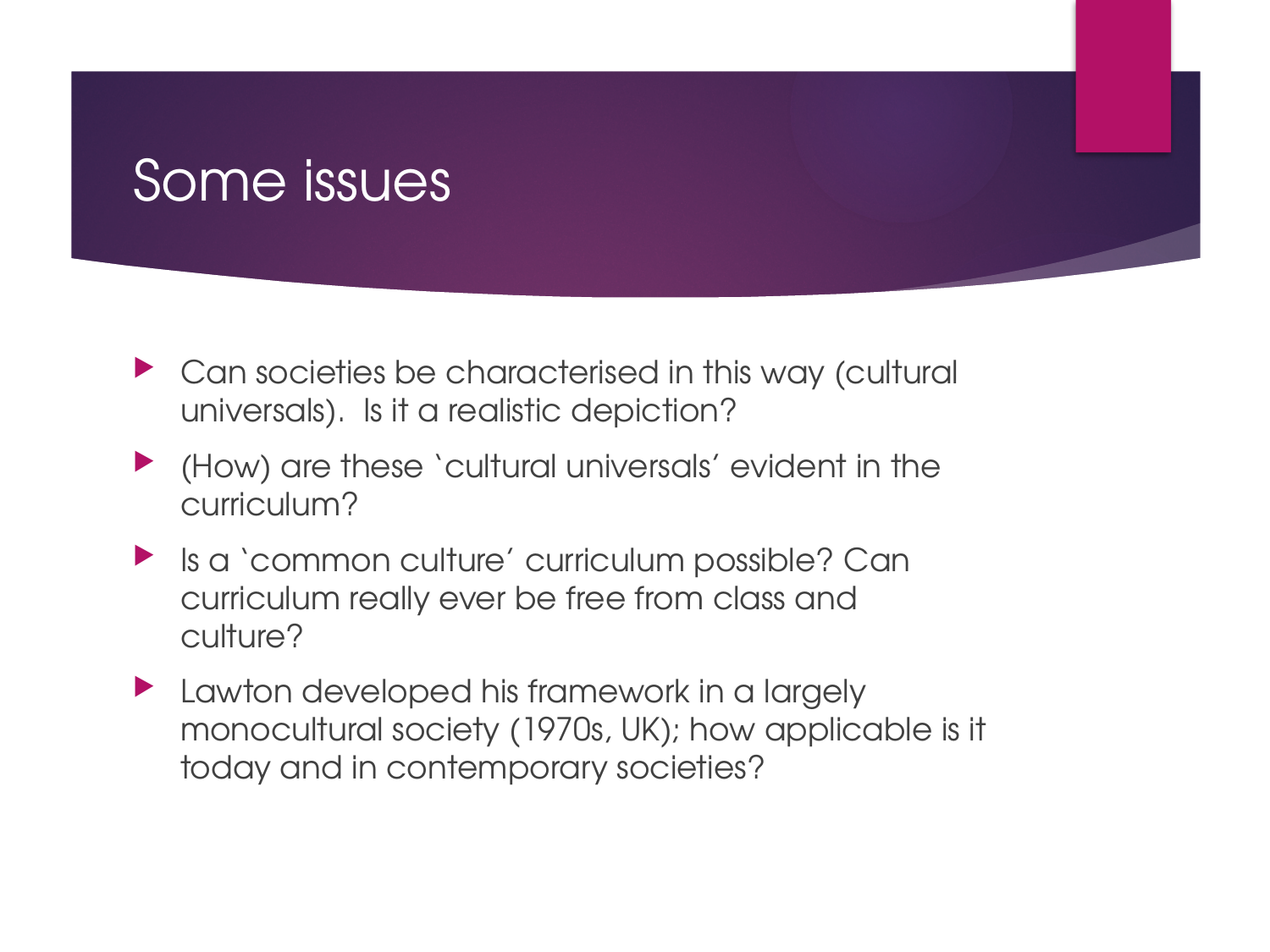

# Some issues
Can societies be characterised in this way (cultural universals).  Is it a realistic depiction?
(How) are these ‘cultural universals’ evident in the curriculum?
Is a ‘common culture’ curriculum possible? Can curriculum really ever be free from class and culture?
Lawton developed his framework in a largely monocultural society (1970s, UK); how applicable is it today and in contemporary societies?